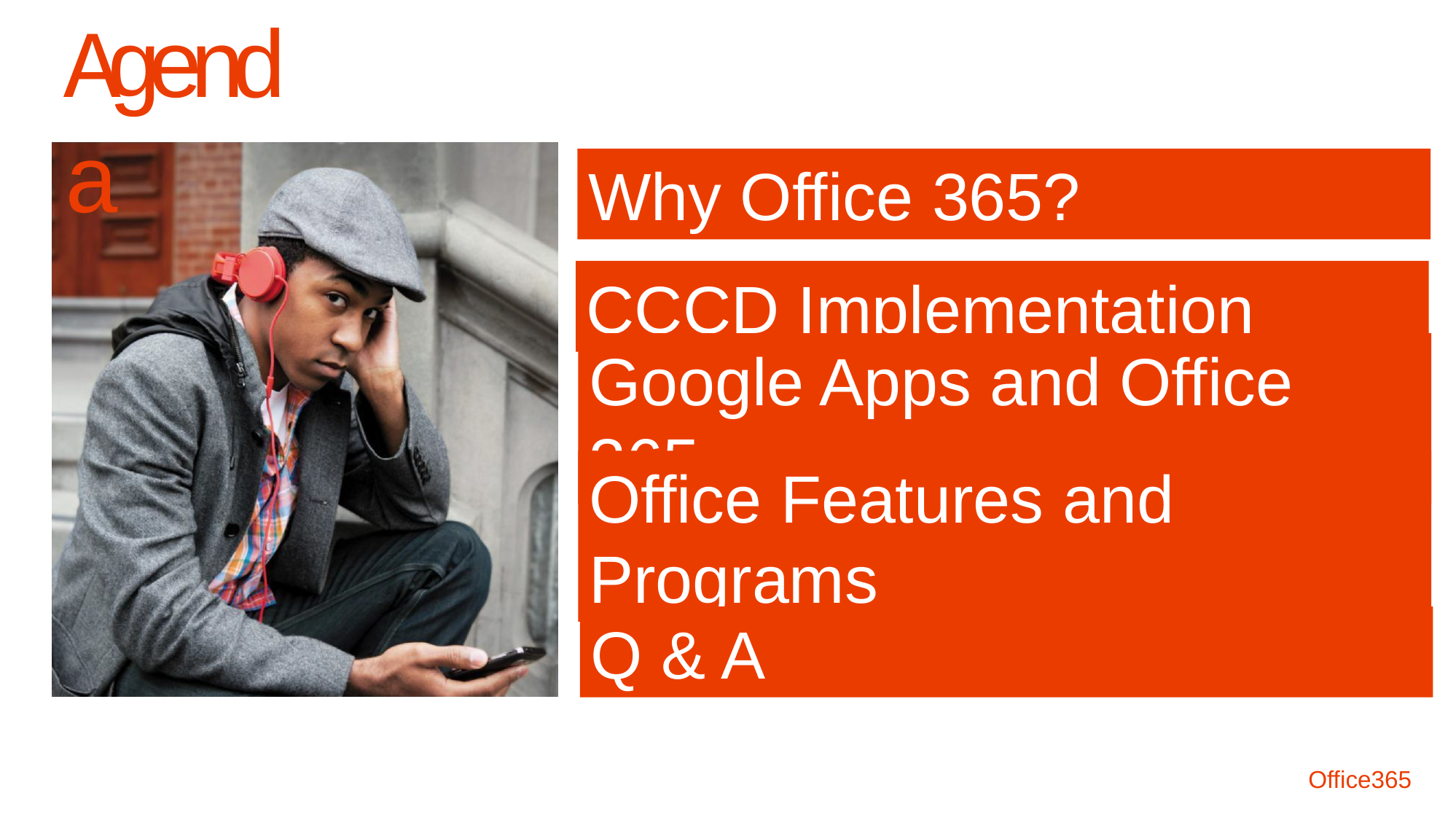

Agenda

Why Office 365?
CCCD Implementation
Google Apps and Office 365
Office Features and Programs
Q & A
Office365